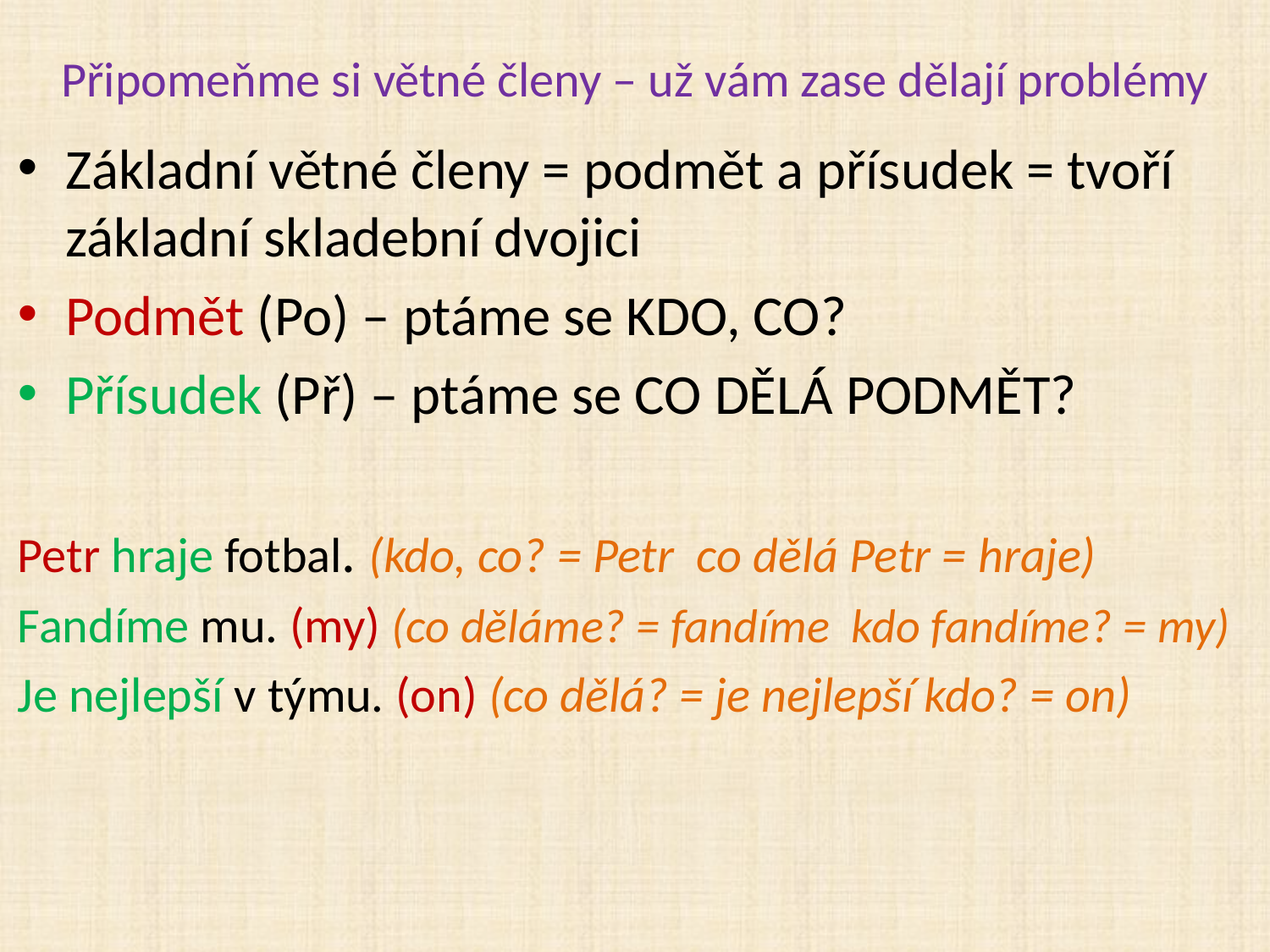

# Připomeňme si větné členy – už vám zase dělají problémy
Základní větné členy = podmět a přísudek = tvoří základní skladební dvojici
Podmět (Po) – ptáme se KDO, CO?
Přísudek (Př) – ptáme se CO DĚLÁ PODMĚT?

Petr hraje fotbal. (kdo, co? = Petr  co dělá Petr = hraje)
Fandíme mu. (my) (co děláme? = fandíme  kdo fandíme? = my)
Je nejlepší v týmu. (on) (co dělá? = je nejlepší kdo? = on)